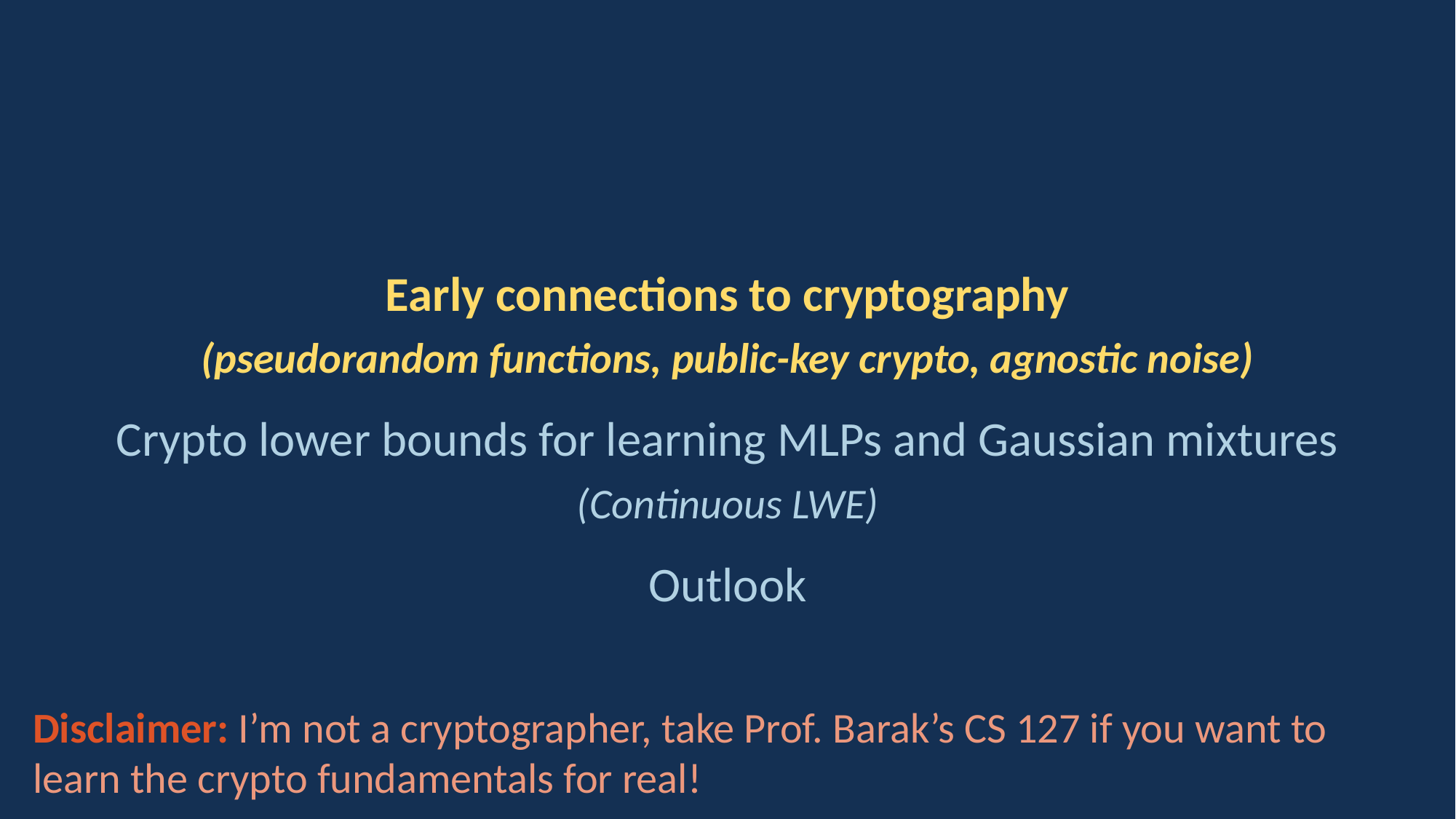

Early connections to cryptography
(pseudorandom functions, public-key crypto, agnostic noise)

Crypto lower bounds for learning MLPs and Gaussian mixtures
(Continuous LWE)

Outlook
Disclaimer: I’m not a cryptographer, take Prof. Barak’s CS 127 if you want to learn the crypto fundamentals for real!